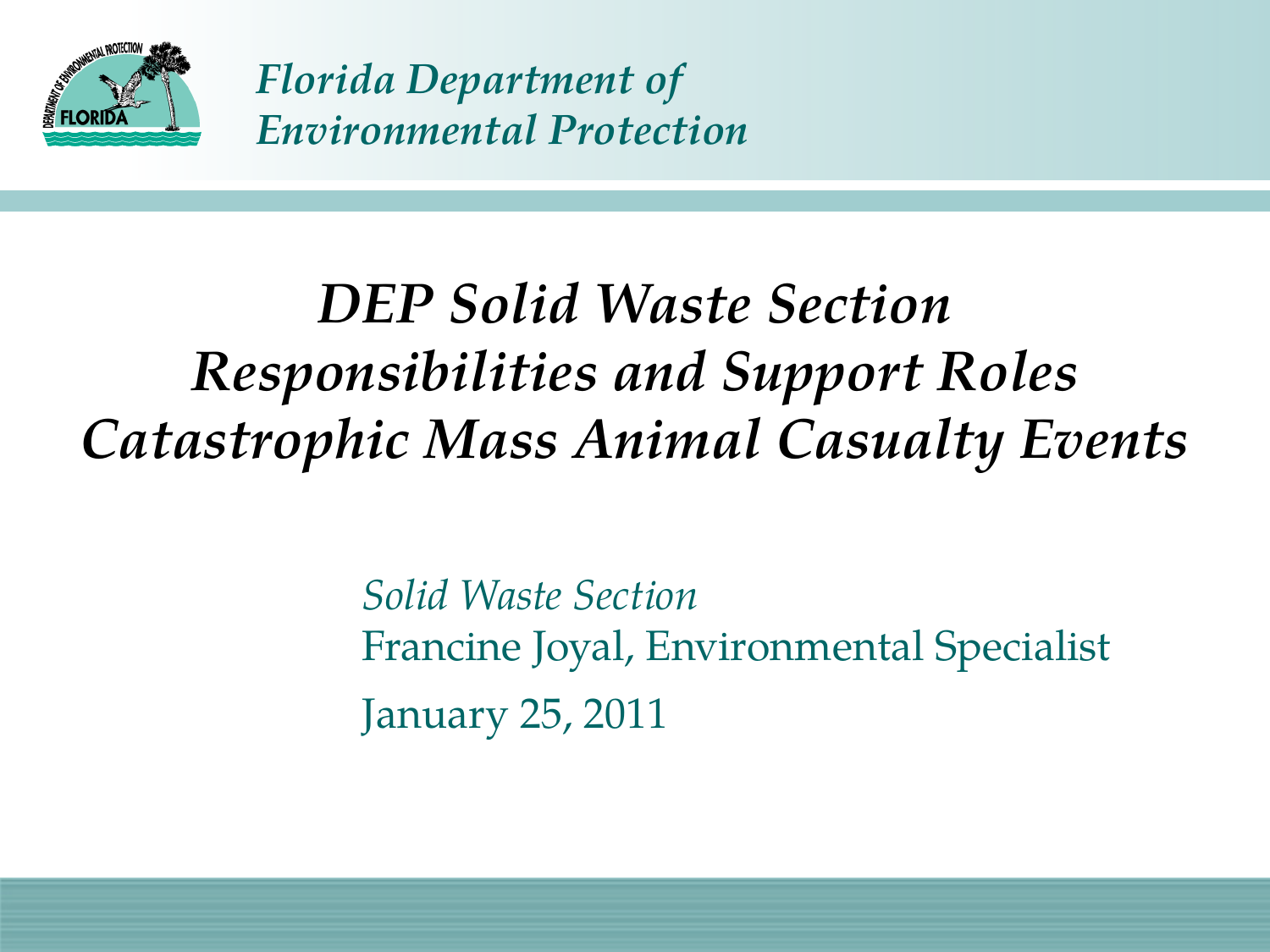

# DEP Solid Waste Section Responsibilities and Support Roles Catastrophic Mass Animal Casualty Events
Solid Waste Section
Francine Joyal, Environmental Specialist
January 25, 2011